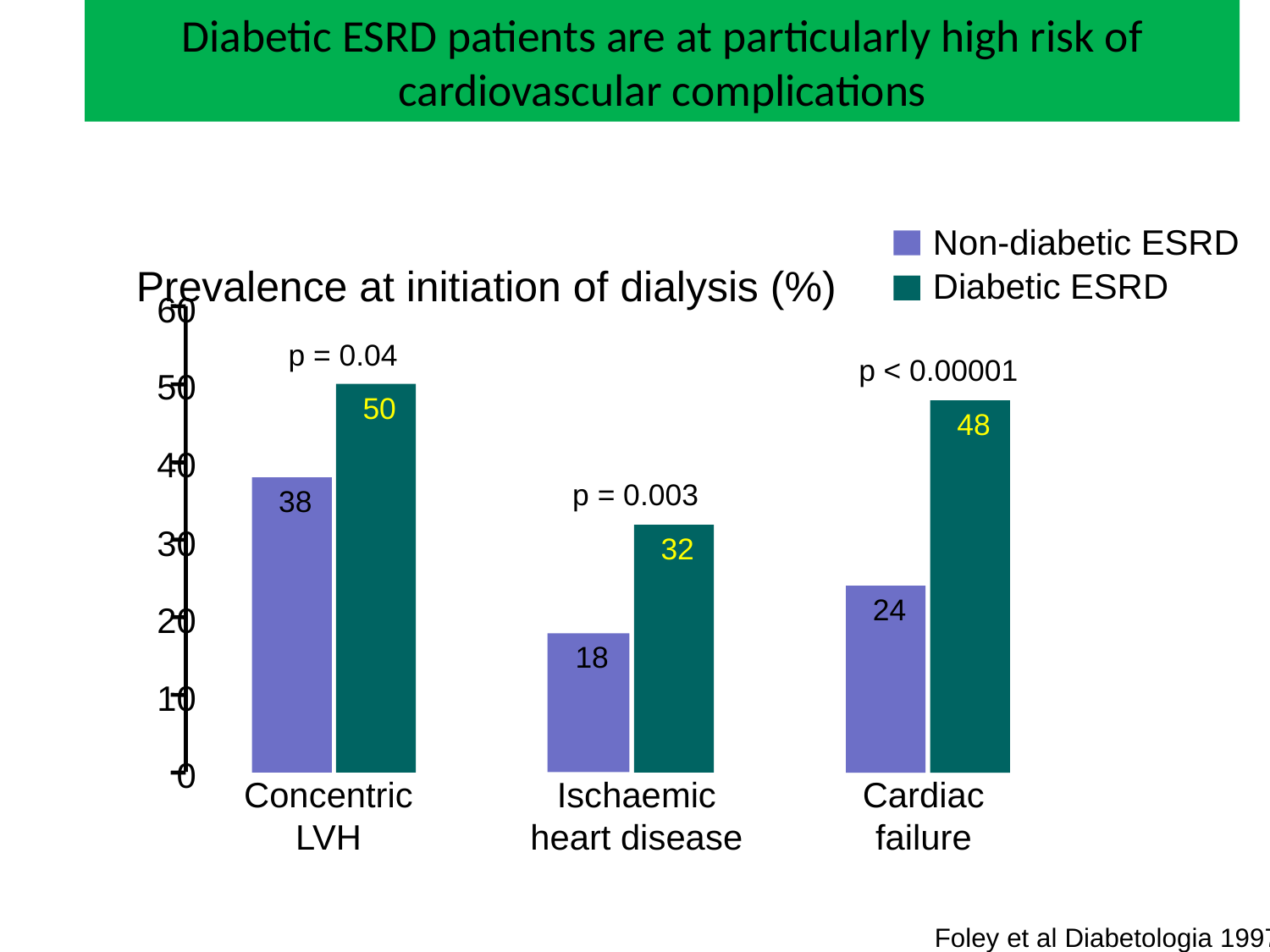

# Diabetic ESRD patients are at particularly high risk of cardiovascular complications
Non-diabetic ESRD

Prevalence at initiation of dialysis (%)
Diabetic ESRD

60

p = 0.04
p < 0.00001
50

50

48
40

p = 0.003

38
30

32

24
20

18
10

0

Concentric
LVH
Ischaemic
heart disease
Cardiac
failure
Foley et al Diabetologia 1997